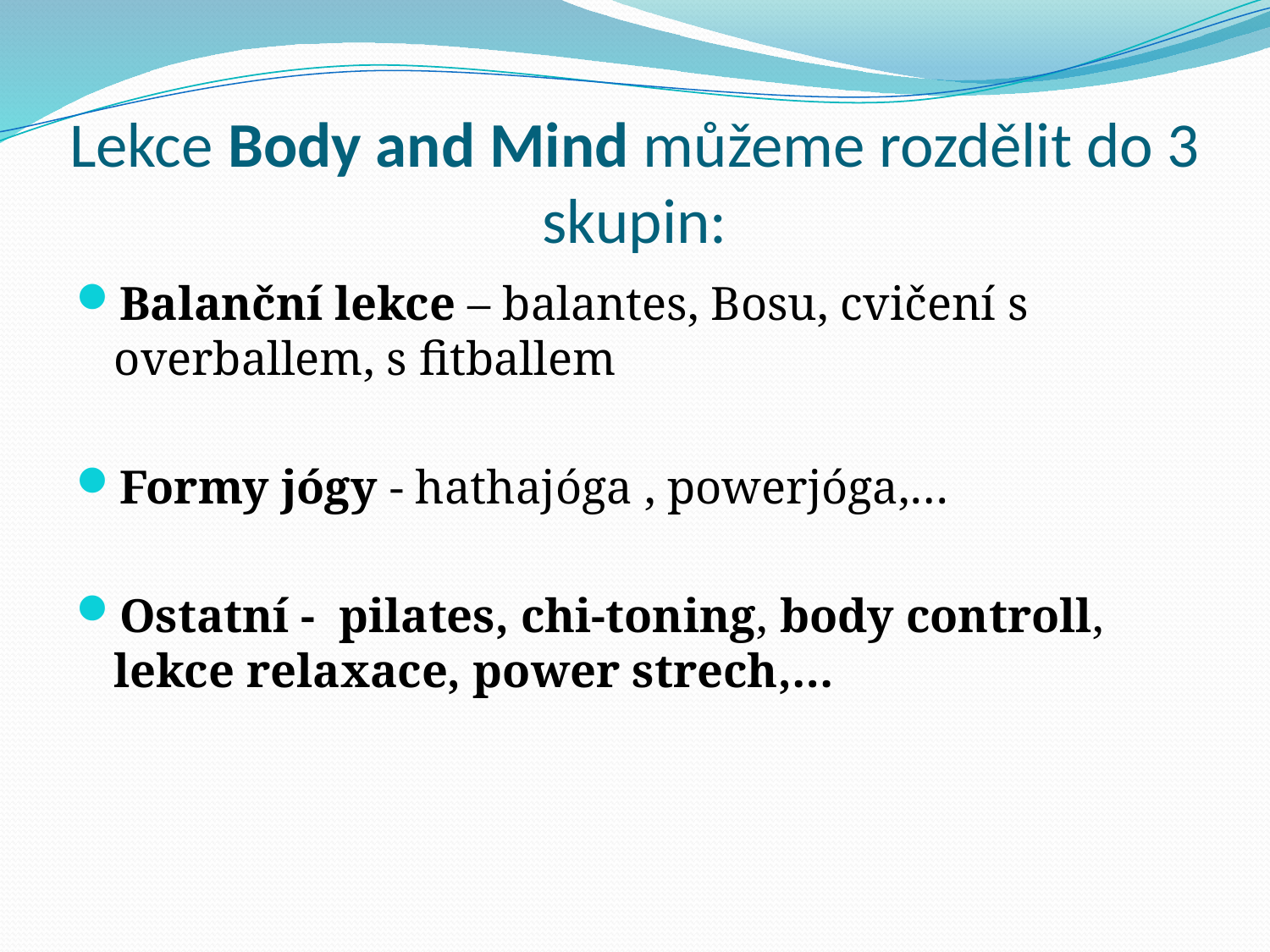

# Lekce Body and Mind můžeme rozdělit do 3 skupin:
Balanční lekce – balantes, Bosu, cvičení s overballem, s fitballem

Formy jógy - hathajóga , powerjóga,…

Ostatní -  pilates, chi-toning, body controll, lekce relaxace, power strech,…